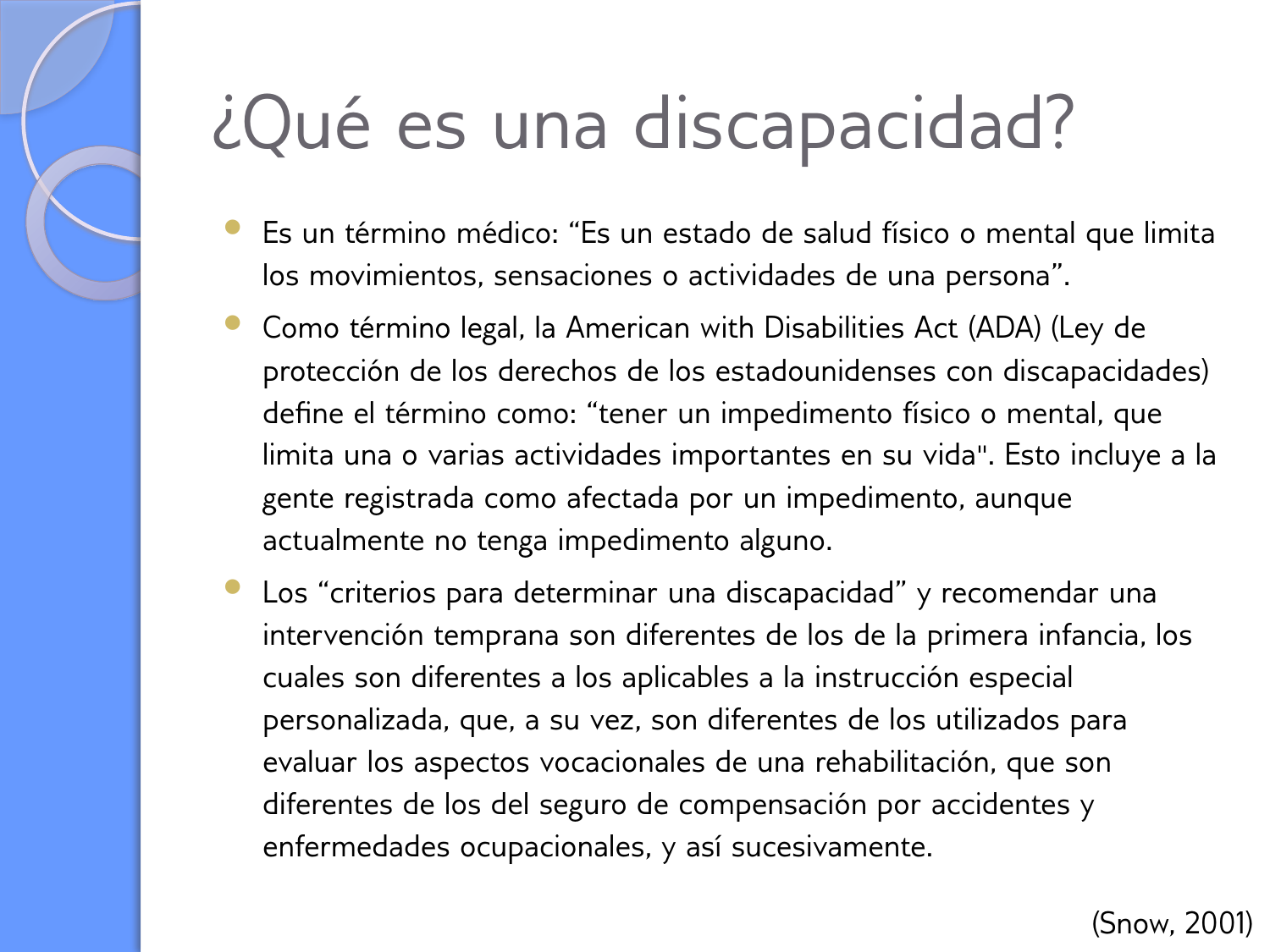

# ¿Qué es una discapacidad?
Es un término médico: “Es un estado de salud físico o mental que limita los movimientos, sensaciones o actividades de una persona”.
Como término legal, la American with Disabilities Act (ADA) (Ley de protección de los derechos de los estadounidenses con discapacidades) define el término como: “tener un impedimento físico o mental, que limita una o varias actividades importantes en su vida". Esto incluye a la gente registrada como afectada por un impedimento, aunque actualmente no tenga impedimento alguno.
Los “criterios para determinar una discapacidad” y recomendar una intervención temprana son diferentes de los de la primera infancia, los cuales son diferentes a los aplicables a la instrucción especial personalizada, que, a su vez, son diferentes de los utilizados para evaluar los aspectos vocacionales de una rehabilitación, que son diferentes de los del seguro de compensación por accidentes y enfermedades ocupacionales, y así sucesivamente.
(Snow, 2001)